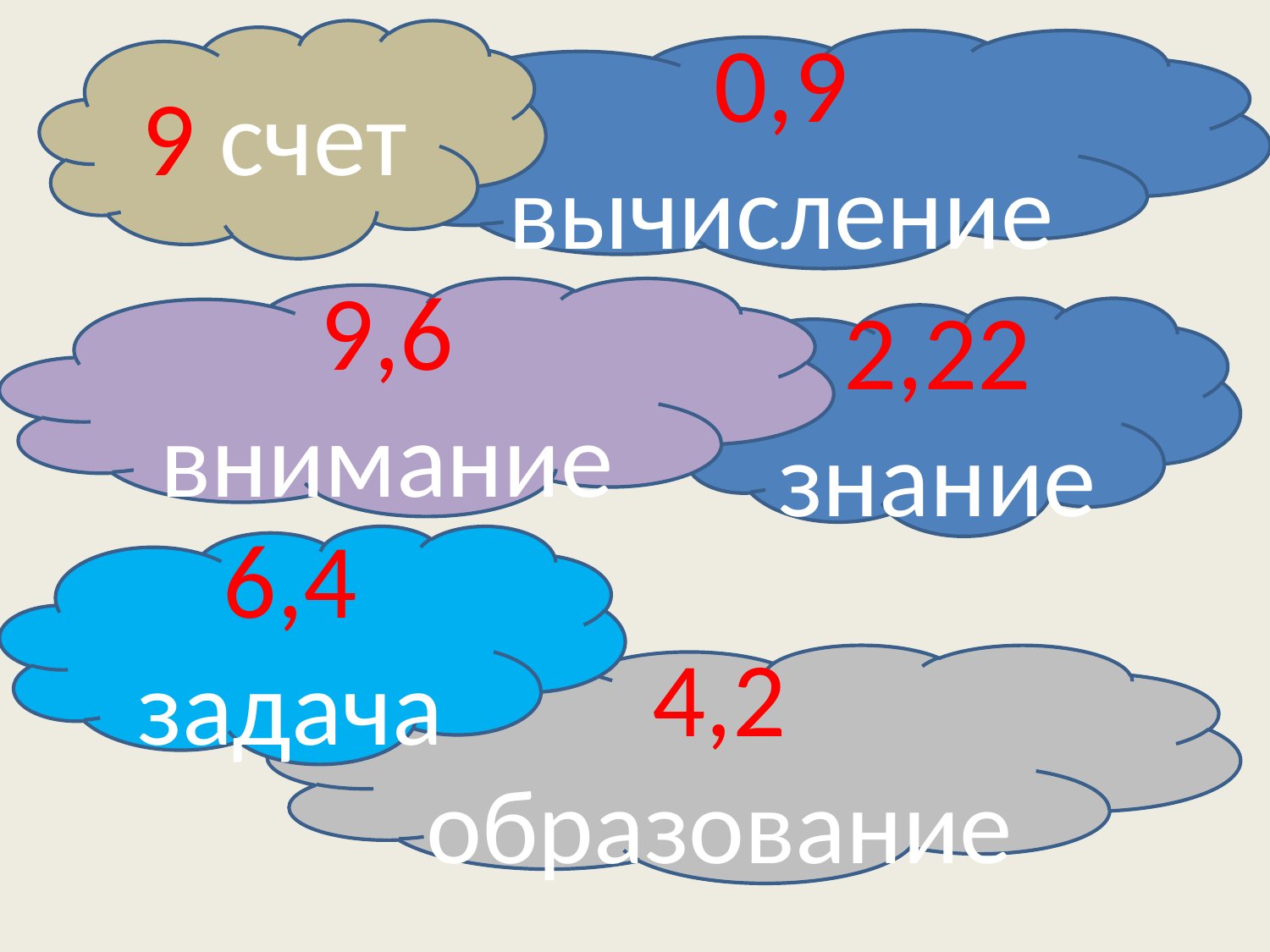

9 счет
0,9 вычисление
9,6 внимание
2,22 знание
6,4 задача
4,2 образование